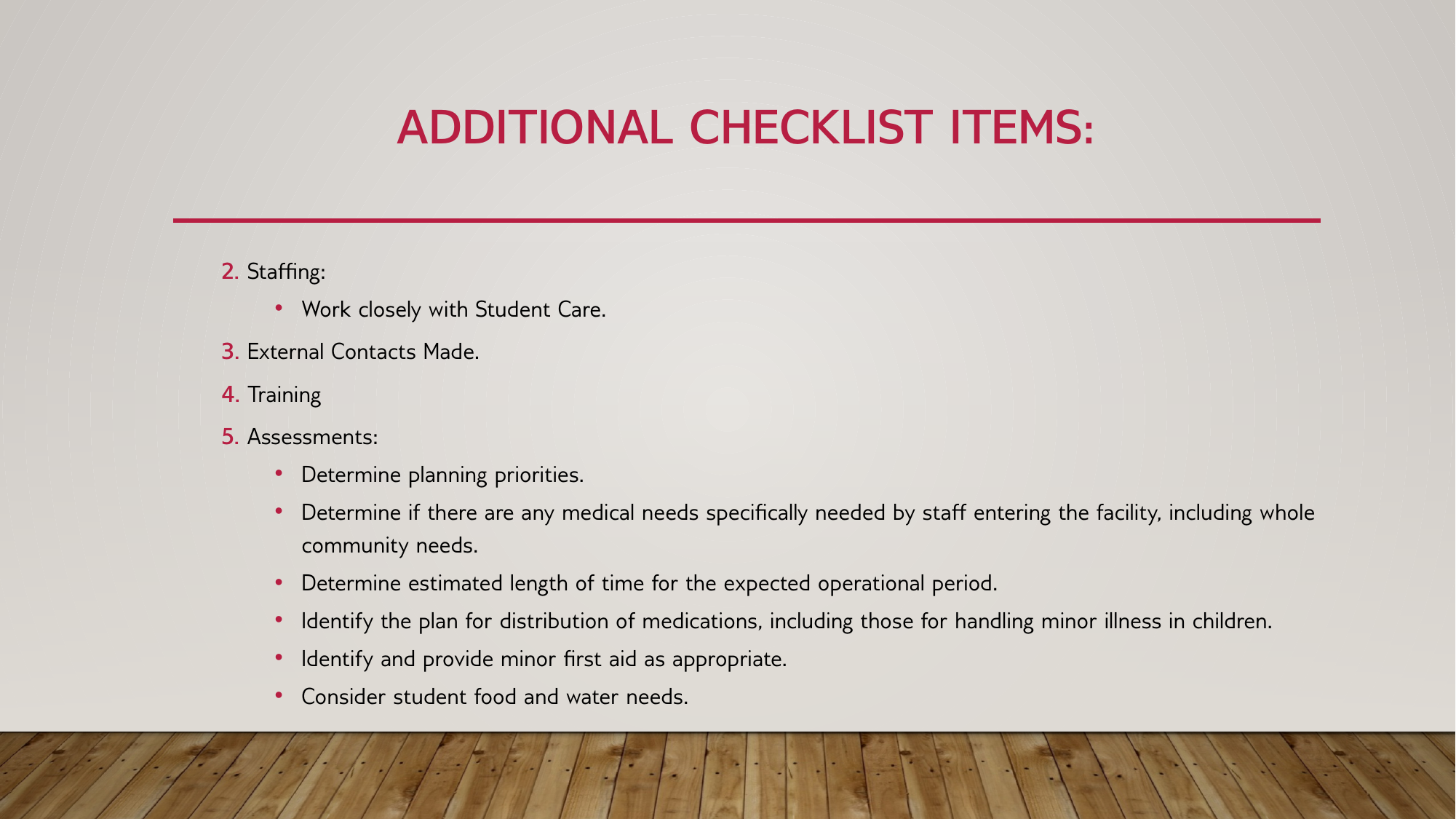

# Additional Checklist Items:
2. Staffing:
Work closely with Student Care.
3. External Contacts Made.
4. Training
5. Assessments:
Determine planning priorities.
Determine if there are any medical needs specifically needed by staff entering the facility, including whole community needs.
Determine estimated length of time for the expected operational period.
Identify the plan for distribution of medications, including those for handling minor illness in children.
Identify and provide minor first aid as appropriate.
Consider student food and water needs.